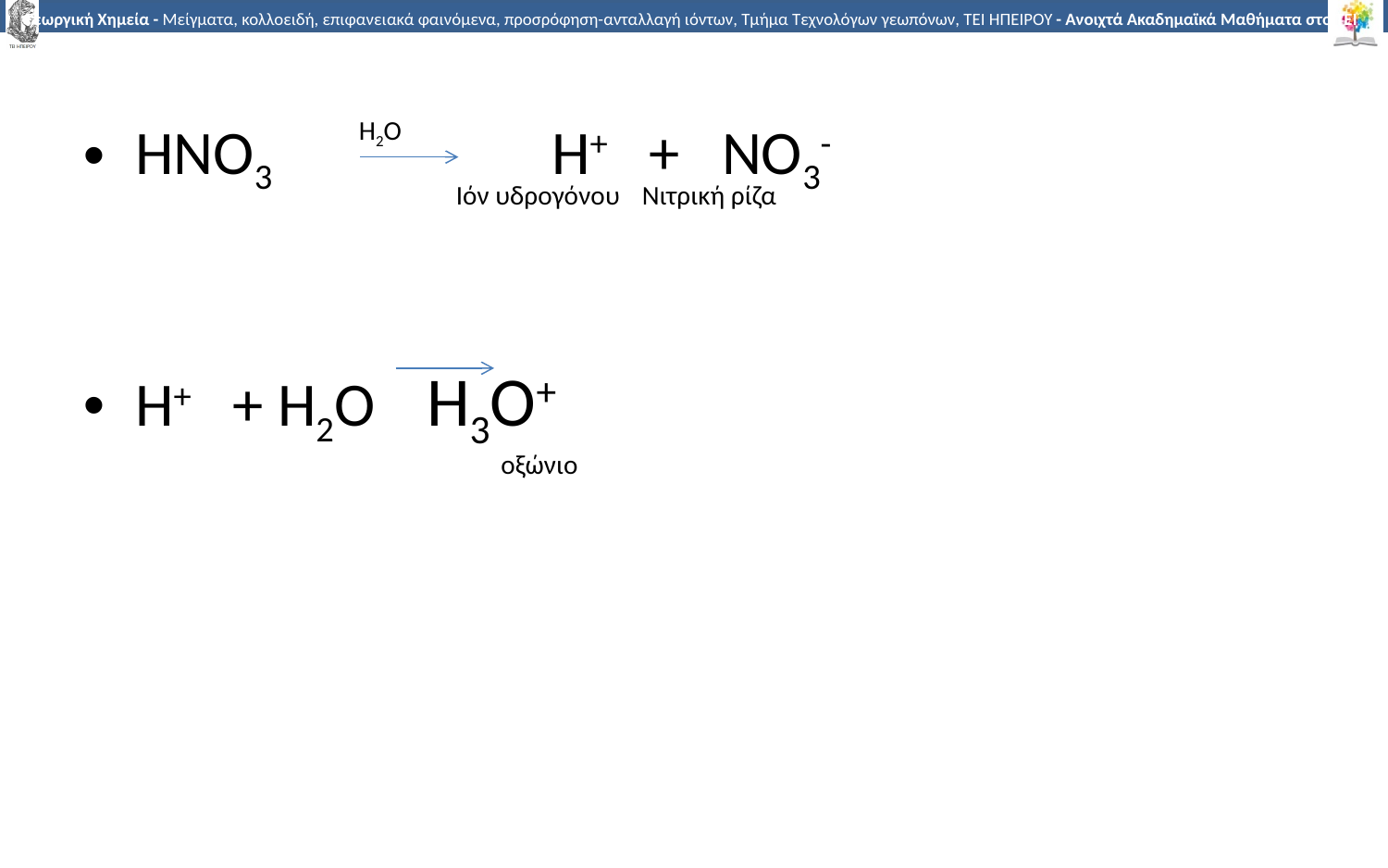

ΗNO3     		H+   +   NO3-

H+   + H2O	 H3O+

H2O
Ιόν υδρογόνου
Νιτρική ρίζα
οξώνιο